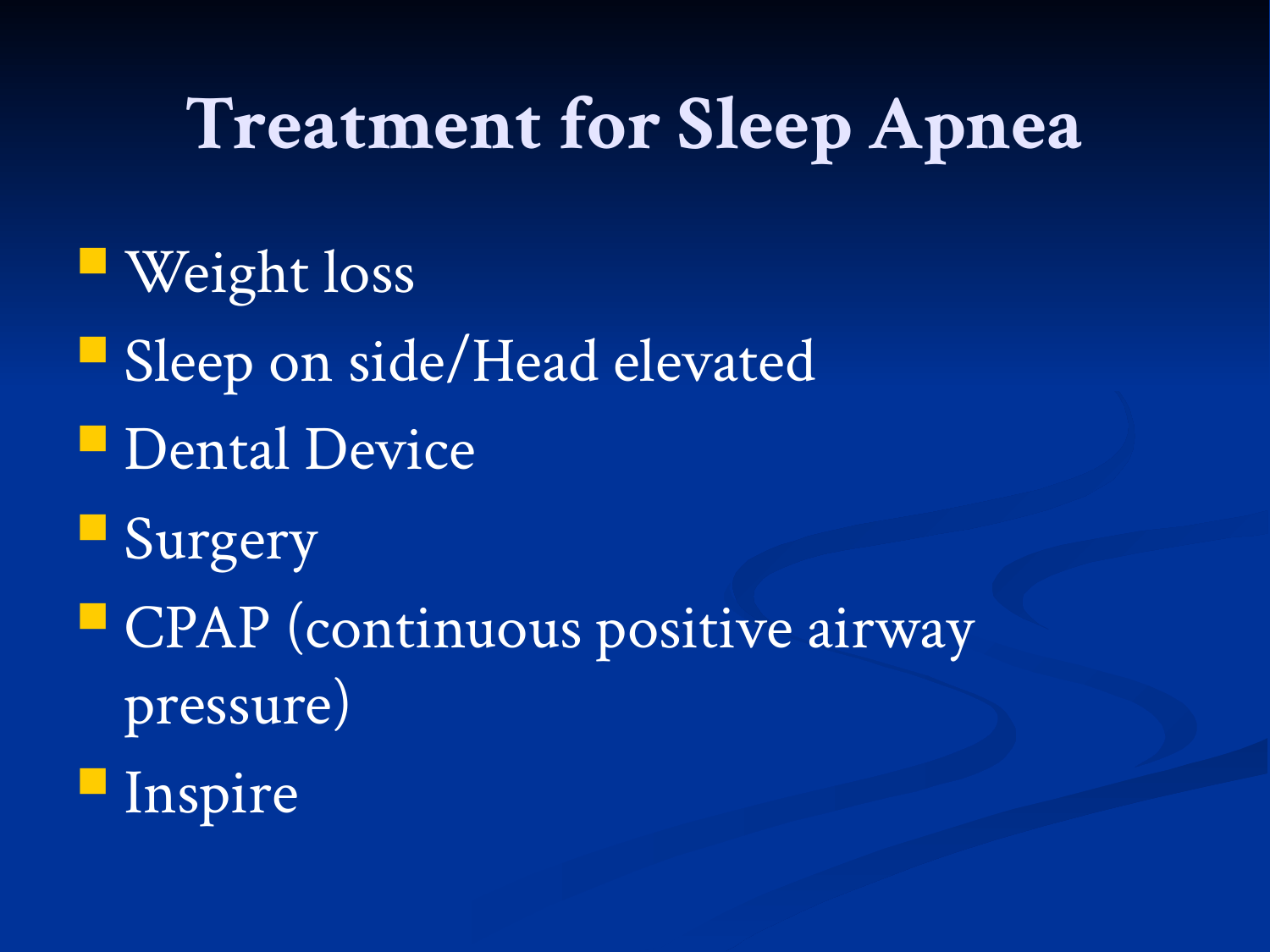

# Treatment for Sleep Apnea
Weight loss
Sleep on side/Head elevated
Dental Device
Surgery
CPAP (continuous positive airway pressure)
Inspire